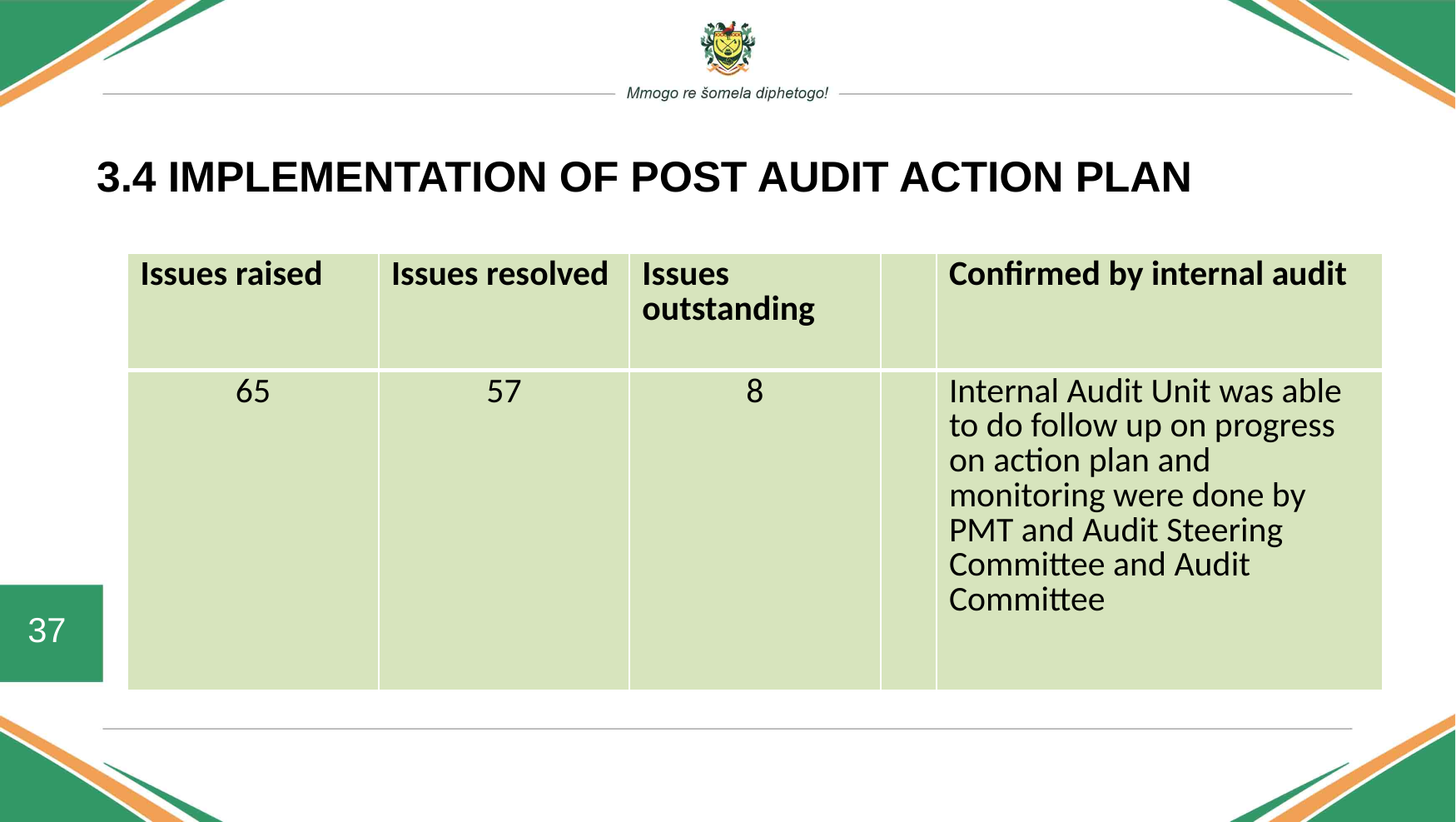

# 3.4 IMPLEMENTATION OF POST AUDIT ACTION PLAN
| Issues raised | Issues resolved | Issues outstanding |  | Confirmed by internal audit |
| --- | --- | --- | --- | --- |
| 65 | 57 | 8 |  | Internal Audit Unit was able to do follow up on progress on action plan and monitoring were done by PMT and Audit Steering Committee and Audit Committee |
37